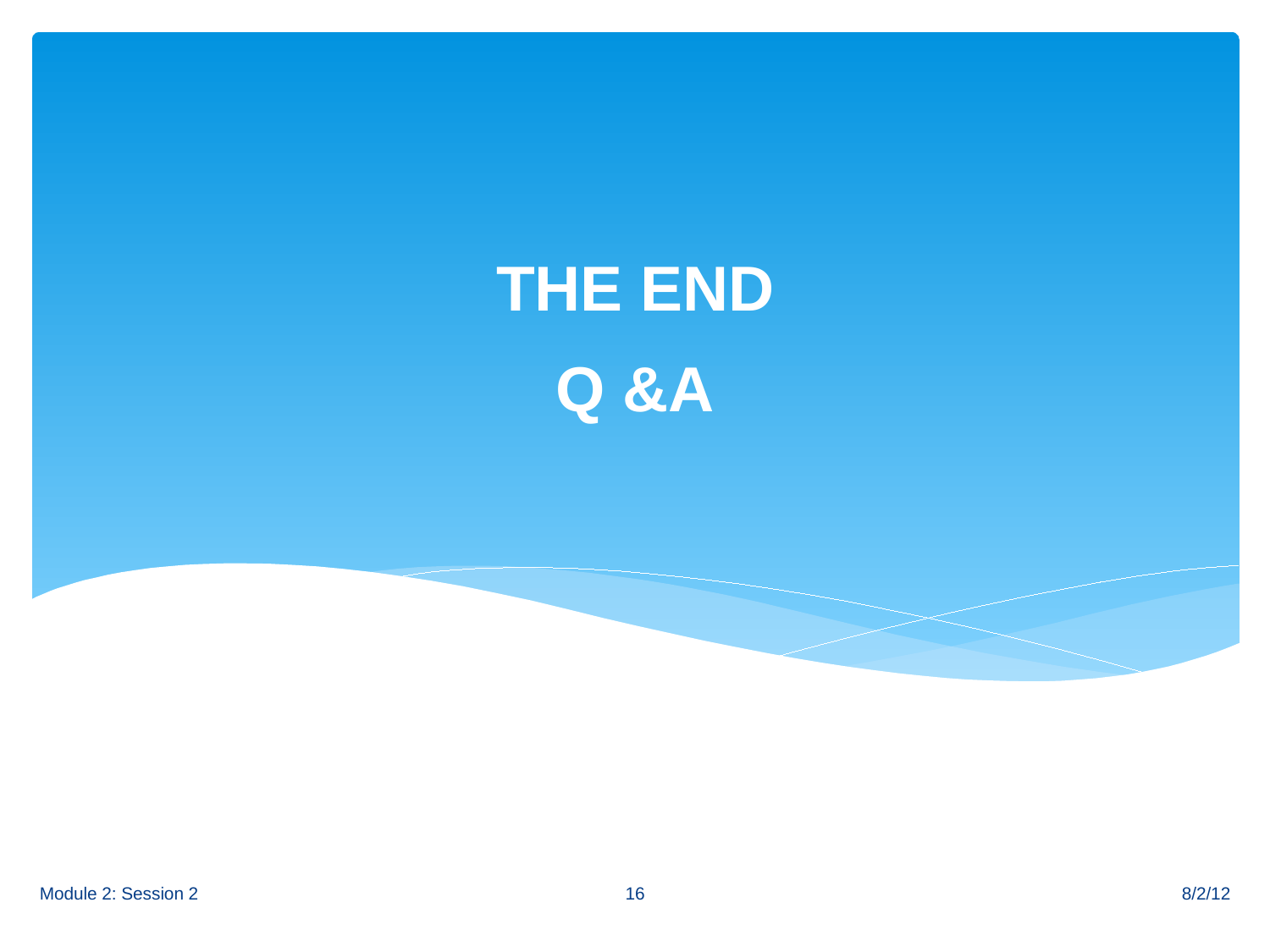

THE END
# Q &A
16
Module 2: Session 2
8/2/12